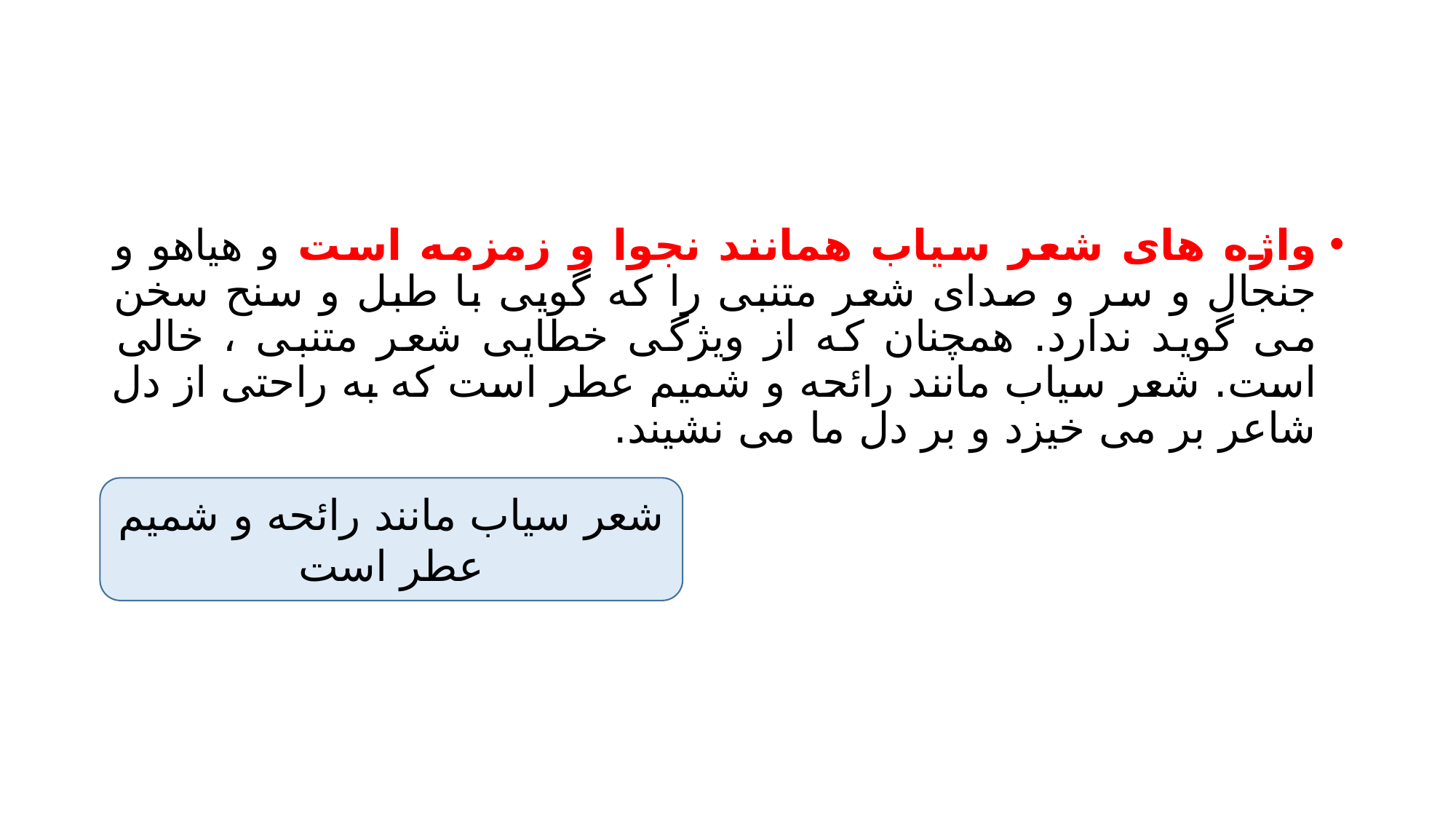

#
واژه های شعر سیاب همانند نجوا و زمزمه است و هیاهو و جنجال و سر و صدای شعر متنبی را که گویی با طبل و سنح سخن می گوید ندارد. همچنان که از ویژگی خطایی شعر متنبی ، خالی است. شعر سیاب مانند رائحه و شمیم عطر است که به راحتی از دل شاعر بر می خیزد و بر دل ما می نشیند.
شعر سیاب مانند رائحه و شمیم عطر است